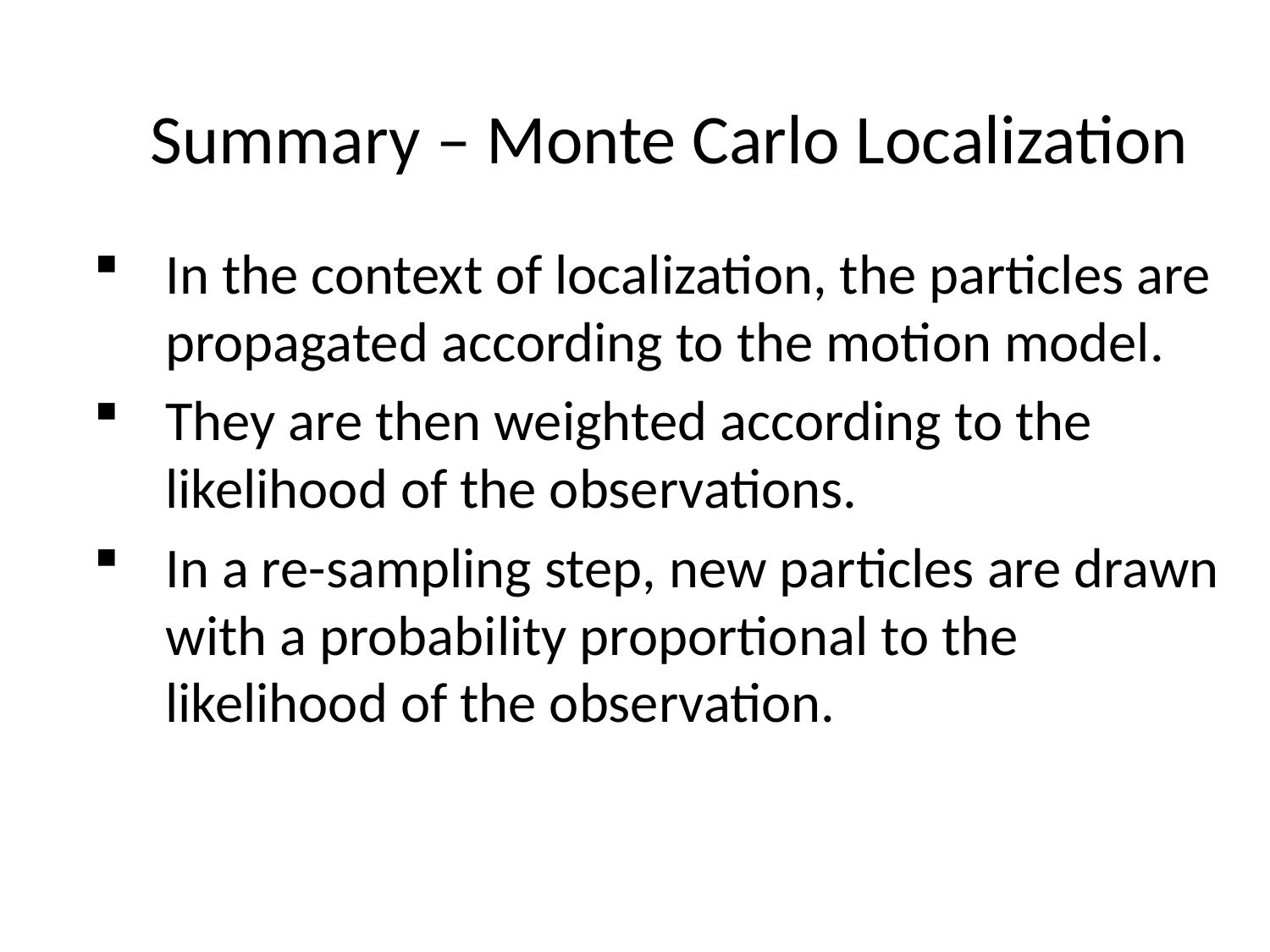

# Summary – Monte Carlo Localization
In the context of localization, the particles are propagated according to the motion model.
They are then weighted according to the likelihood of the observations.
In a re-sampling step, new particles are drawn with a probability proportional to the likelihood of the observation.